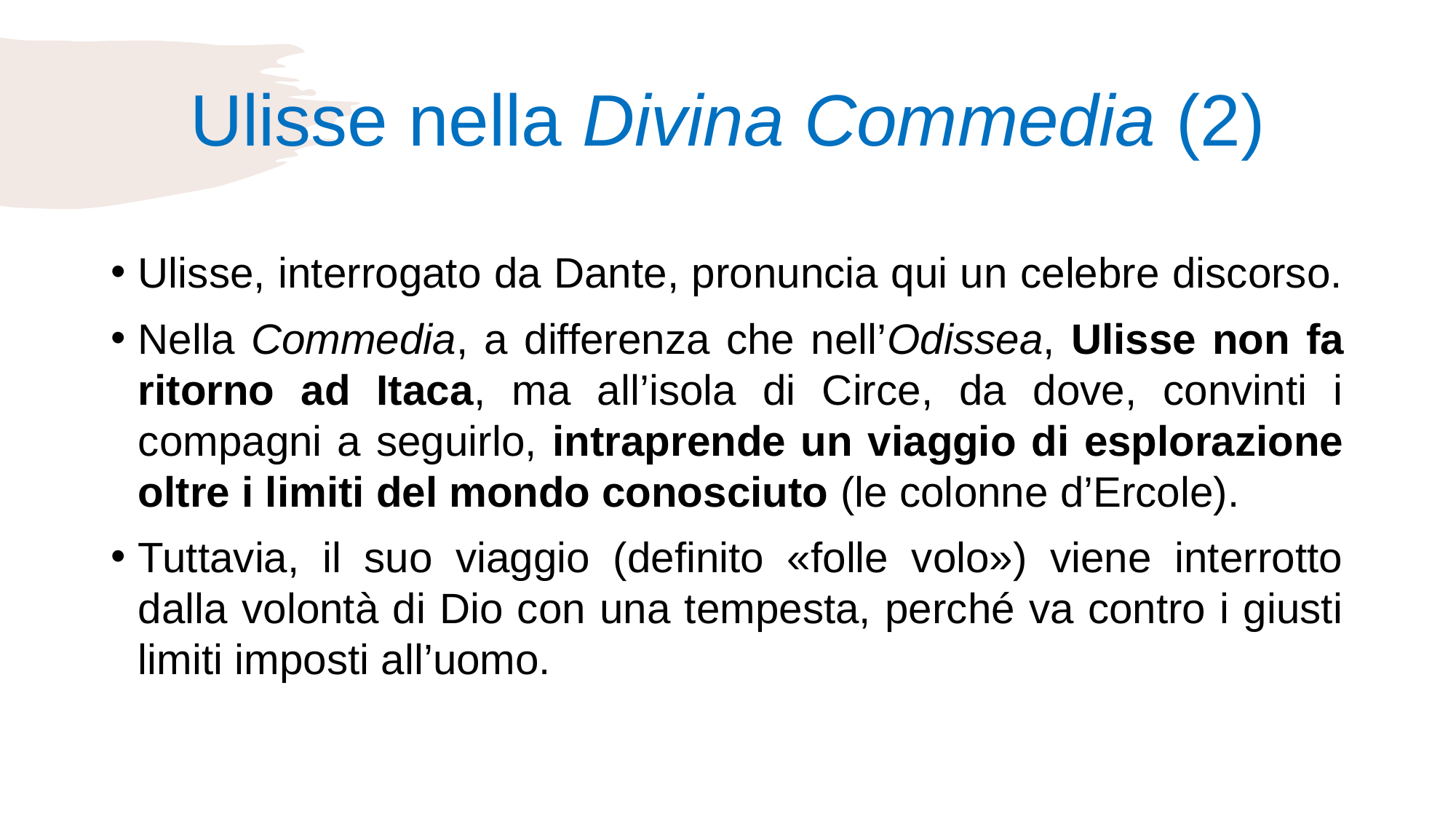

# Ulisse nella Divina Commedia (2)
Ulisse, interrogato da Dante, pronuncia qui un celebre discorso.
Nella Commedia, a differenza che nell’Odissea, Ulisse non fa ritorno ad Itaca, ma all’isola di Circe, da dove, convinti i compagni a seguirlo, intraprende un viaggio di esplorazione oltre i limiti del mondo conosciuto (le colonne d’Ercole).
Tuttavia, il suo viaggio (definito «folle volo») viene interrotto dalla volontà di Dio con una tempesta, perché va contro i giusti limiti imposti all’uomo.